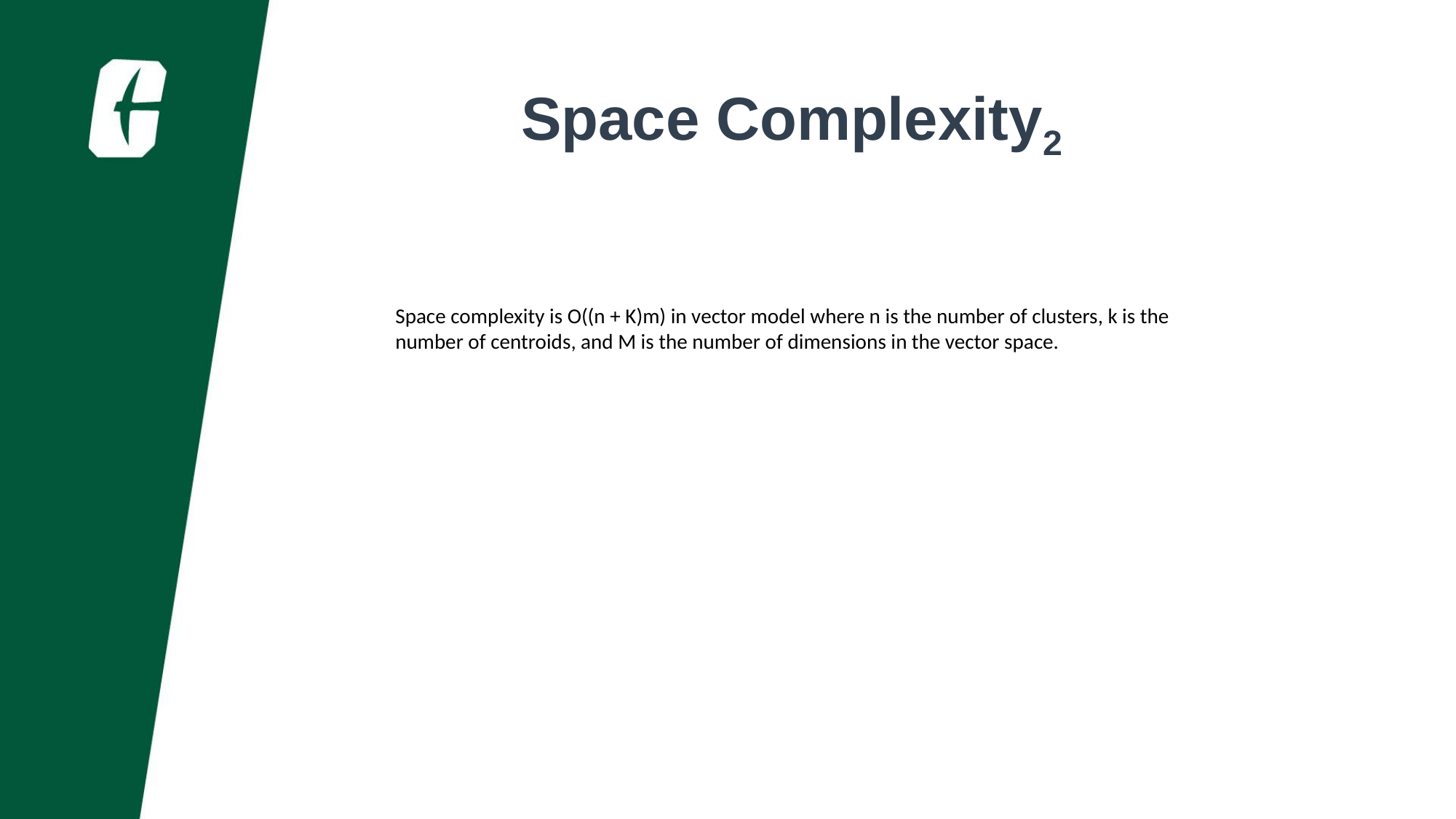

Space Complexity2
Space complexity is O((n + K)m) in vector model where n is the number of clusters, k is the number of centroids, and M is the number of dimensions in the vector space.